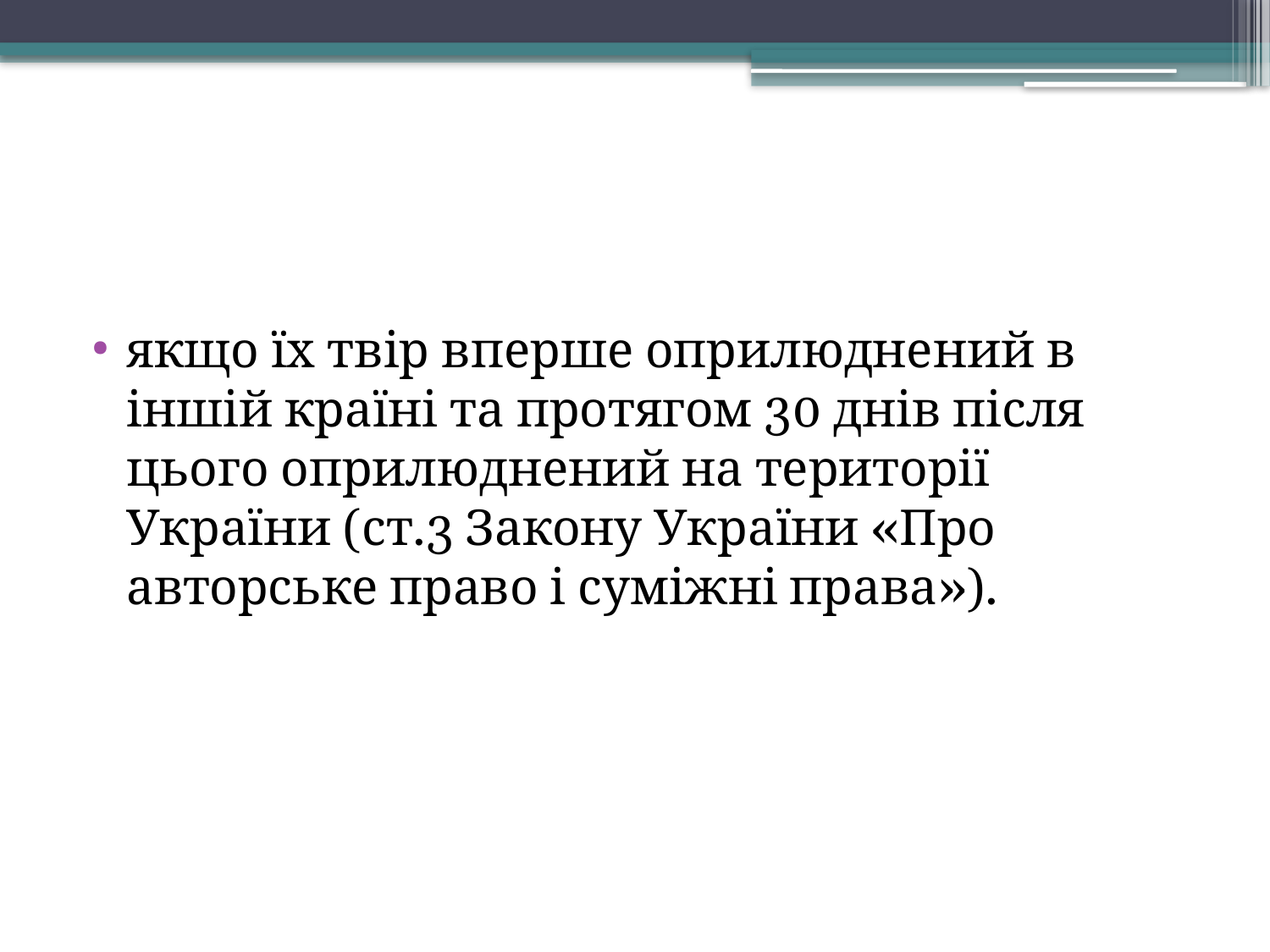

якщо їх твір вперше оприлюднений в іншій країні та протягом 30 днів після цього оприлюднений на території України (ст.3 Закону України «Про авторське право і суміжні права»).